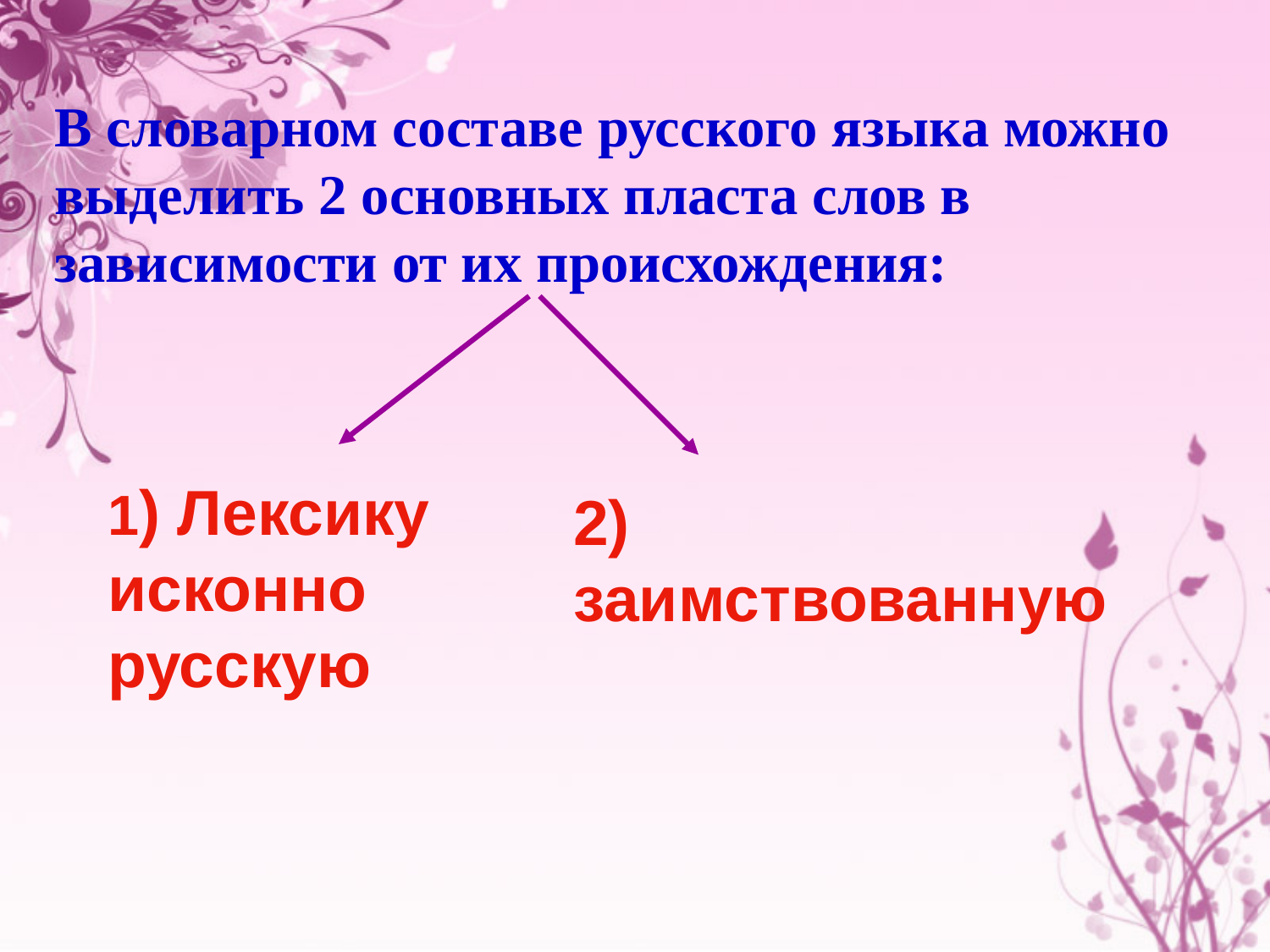

В словарном составе русского языка можно выделить 2 основных пласта слов в зависимости от их происхождения:

1) Лексику исконно русскую
2) заимствованную